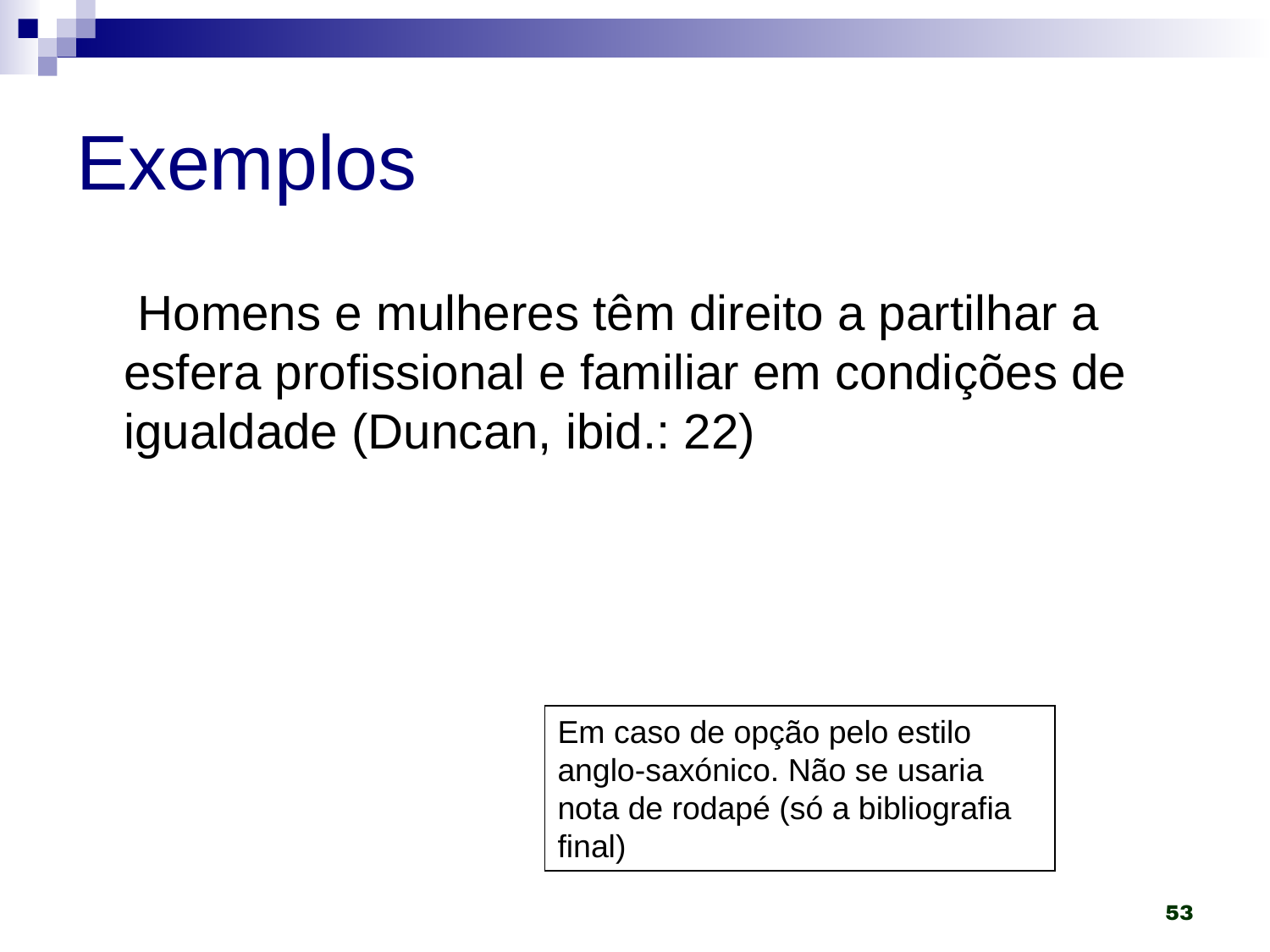

# Exemplos
	 Homens e mulheres têm direito a partilhar a esfera profissional e familiar em condições de igualdade (Duncan, ibid.: 22)

Em caso de opção pelo estilo anglo-saxónico. Não se usaria nota de rodapé (só a bibliografia final)
53